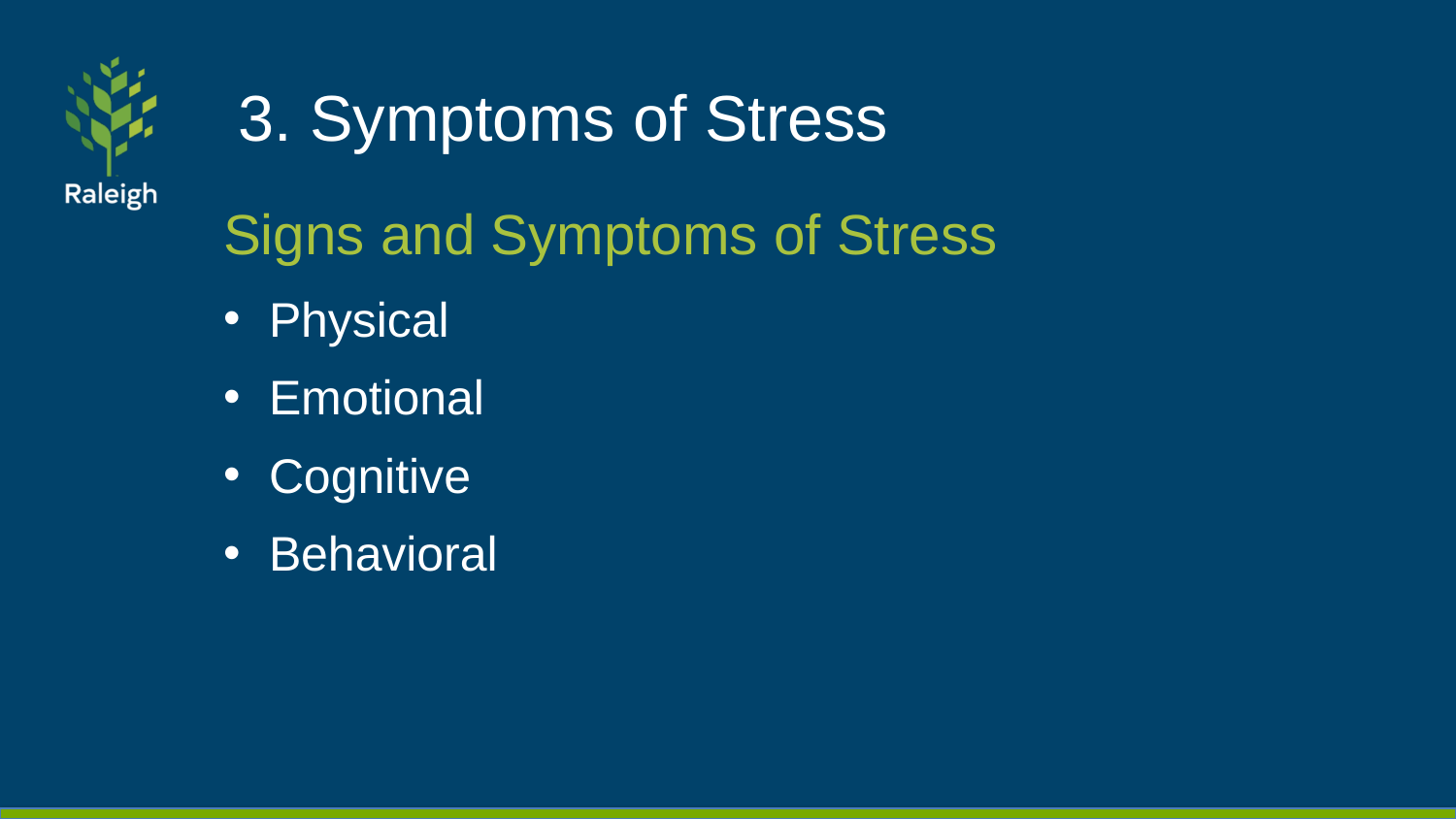

# 3. Symptoms of Stress
Signs and Symptoms of Stress
Physical
Emotional
Cognitive
Behavioral